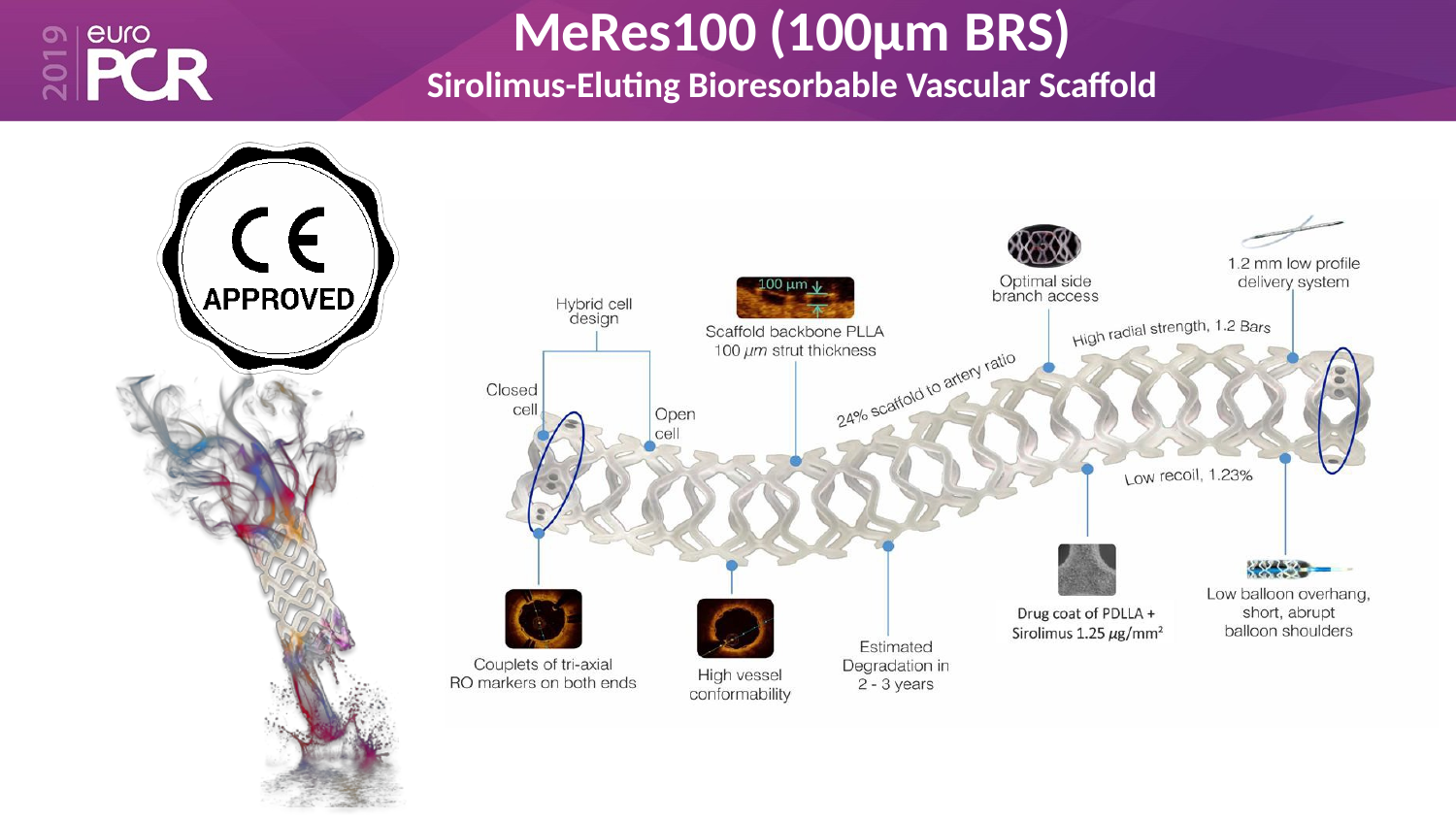

# MeRes100 (100µm BRS)
Sirolimus-Eluting Bioresorbable Vascular Scaffold